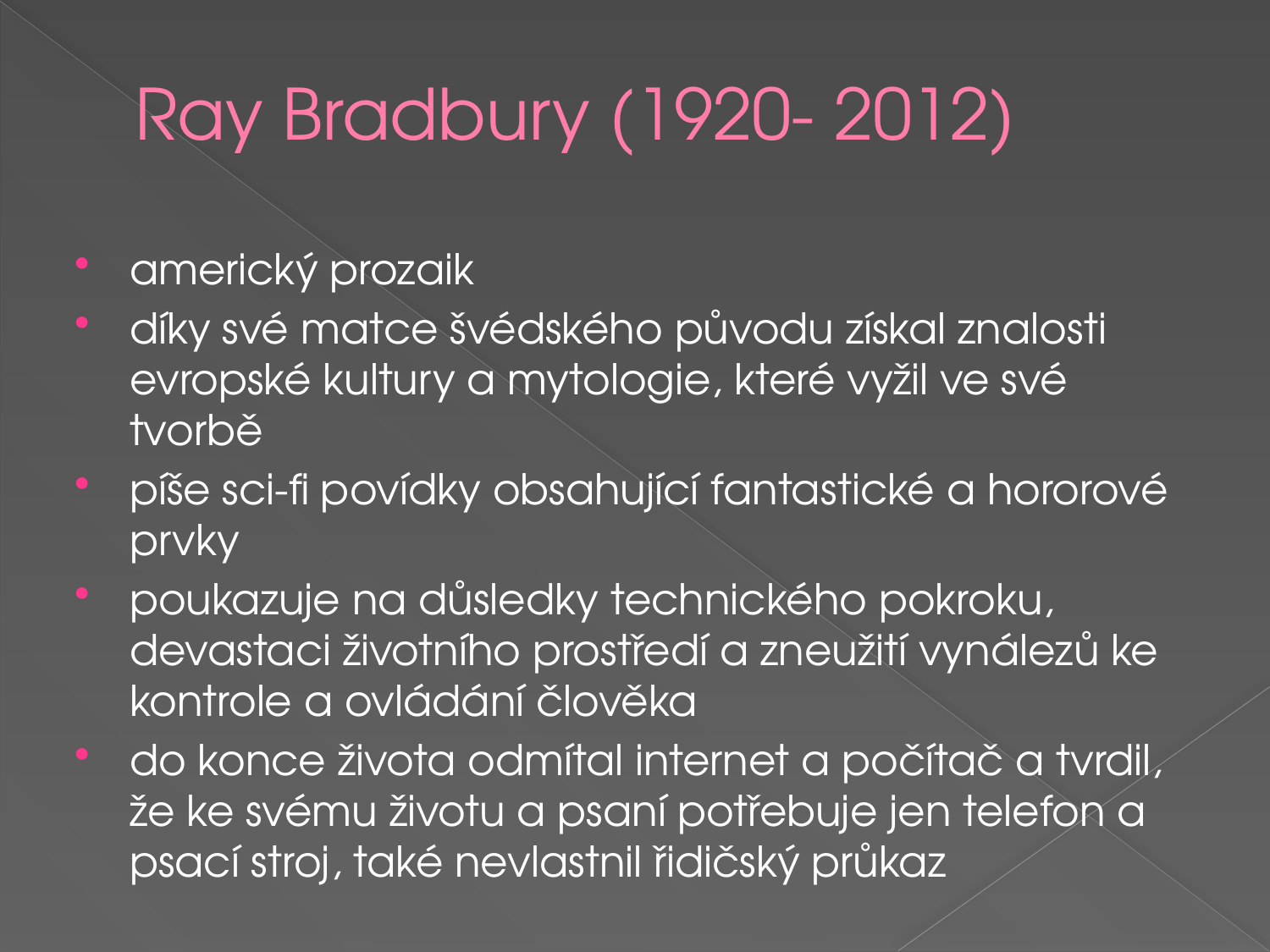

# Ray Bradbury (1920- 2012)
americký prozaik
díky své matce švédského původu získal znalosti evropské kultury a mytologie, které vyžil ve své tvorbě
píše sci-fi povídky obsahující fantastické a hororové prvky
poukazuje na důsledky technického pokroku, devastaci životního prostředí a zneužití vynálezů ke kontrole a ovládání člověka
do konce života odmítal internet a počítač a tvrdil, že ke svému životu a psaní potřebuje jen telefon a psací stroj, také nevlastnil řidičský průkaz